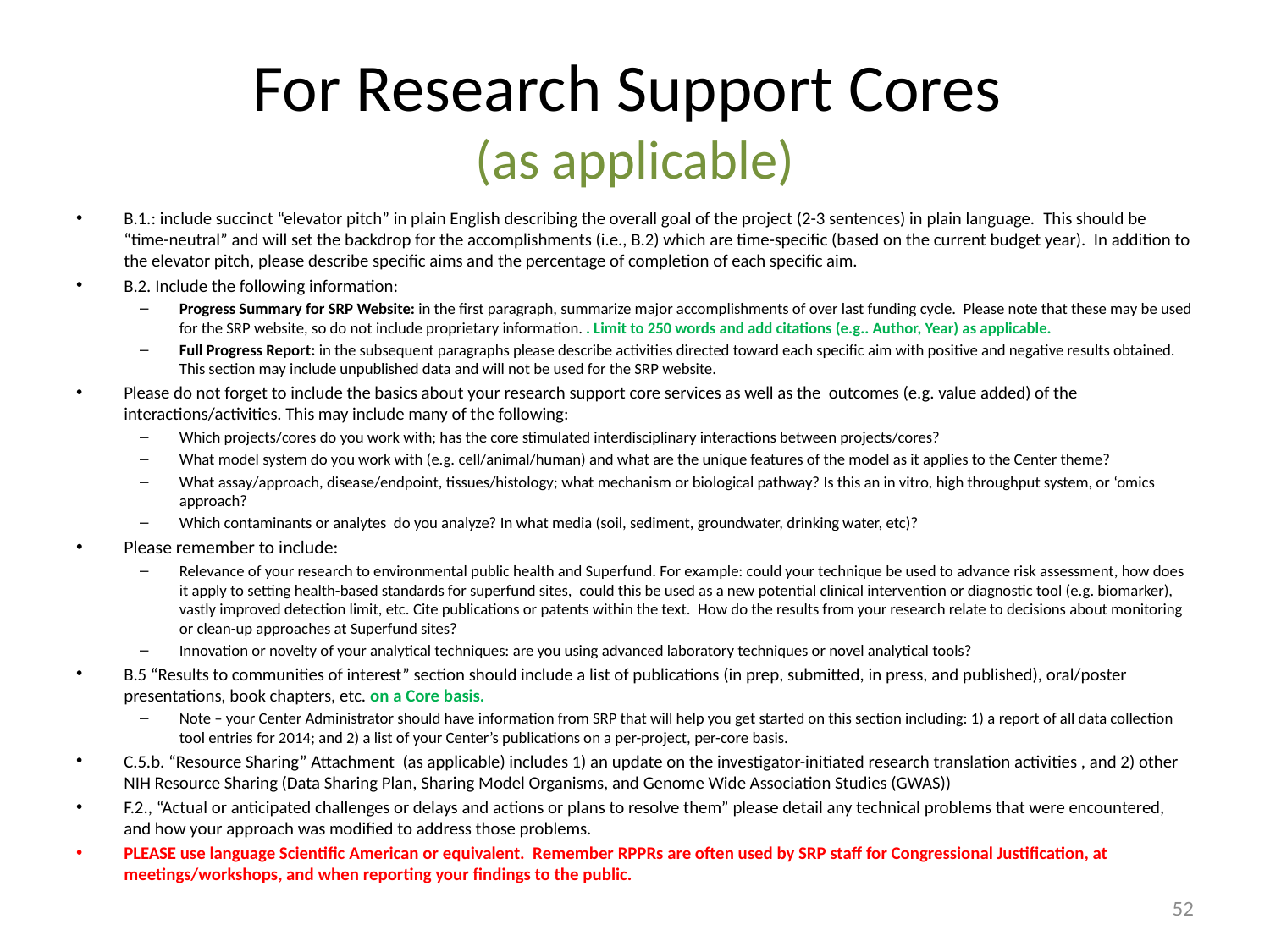

# For Research Support Cores (as applicable)
B.1.: include succinct “elevator pitch” in plain English describing the overall goal of the project (2-3 sentences) in plain language.  This should be “time-neutral” and will set the backdrop for the accomplishments (i.e., B.2) which are time-specific (based on the current budget year).  In addition to the elevator pitch, please describe specific aims and the percentage of completion of each specific aim.
B.2. Include the following information:
Progress Summary for SRP Website: in the first paragraph, summarize major accomplishments of over last funding cycle.  Please note that these may be used for the SRP website, so do not include proprietary information. . Limit to 250 words and add citations (e.g.. Author, Year) as applicable.
Full Progress Report: in the subsequent paragraphs please describe activities directed toward each specific aim with positive and negative results obtained. This section may include unpublished data and will not be used for the SRP website.
Please do not forget to include the basics about your research support core services as well as the  outcomes (e.g. value added) of the interactions/activities. This may include many of the following:
Which projects/cores do you work with; has the core stimulated interdisciplinary interactions between projects/cores?
What model system do you work with (e.g. cell/animal/human) and what are the unique features of the model as it applies to the Center theme?
What assay/approach, disease/endpoint, tissues/histology; what mechanism or biological pathway? Is this an in vitro, high throughput system, or ‘omics approach?
Which contaminants or analytes  do you analyze? In what media (soil, sediment, groundwater, drinking water, etc)?
Please remember to include:
Relevance of your research to environmental public health and Superfund. For example: could your technique be used to advance risk assessment, how does it apply to setting health-based standards for superfund sites,  could this be used as a new potential clinical intervention or diagnostic tool (e.g. biomarker), vastly improved detection limit, etc. Cite publications or patents within the text.  How do the results from your research relate to decisions about monitoring or clean-up approaches at Superfund sites?
Innovation or novelty of your analytical techniques: are you using advanced laboratory techniques or novel analytical tools?
B.5 “Results to communities of interest” section should include a list of publications (in prep, submitted, in press, and published), oral/poster presentations, book chapters, etc. on a Core basis.
Note – your Center Administrator should have information from SRP that will help you get started on this section including: 1) a report of all data collection tool entries for 2014; and 2) a list of your Center’s publications on a per-project, per-core basis.
C.5.b. “Resource Sharing” Attachment  (as applicable) includes 1) an update on the investigator-initiated research translation activities , and 2) other NIH Resource Sharing (Data Sharing Plan, Sharing Model Organisms, and Genome Wide Association Studies (GWAS))
F.2., “Actual or anticipated challenges or delays and actions or plans to resolve them” please detail any technical problems that were encountered, and how your approach was modified to address those problems.
PLEASE use language Scientific American or equivalent.  Remember RPPRs are often used by SRP staff for Congressional Justification, at meetings/workshops, and when reporting your findings to the public.

52